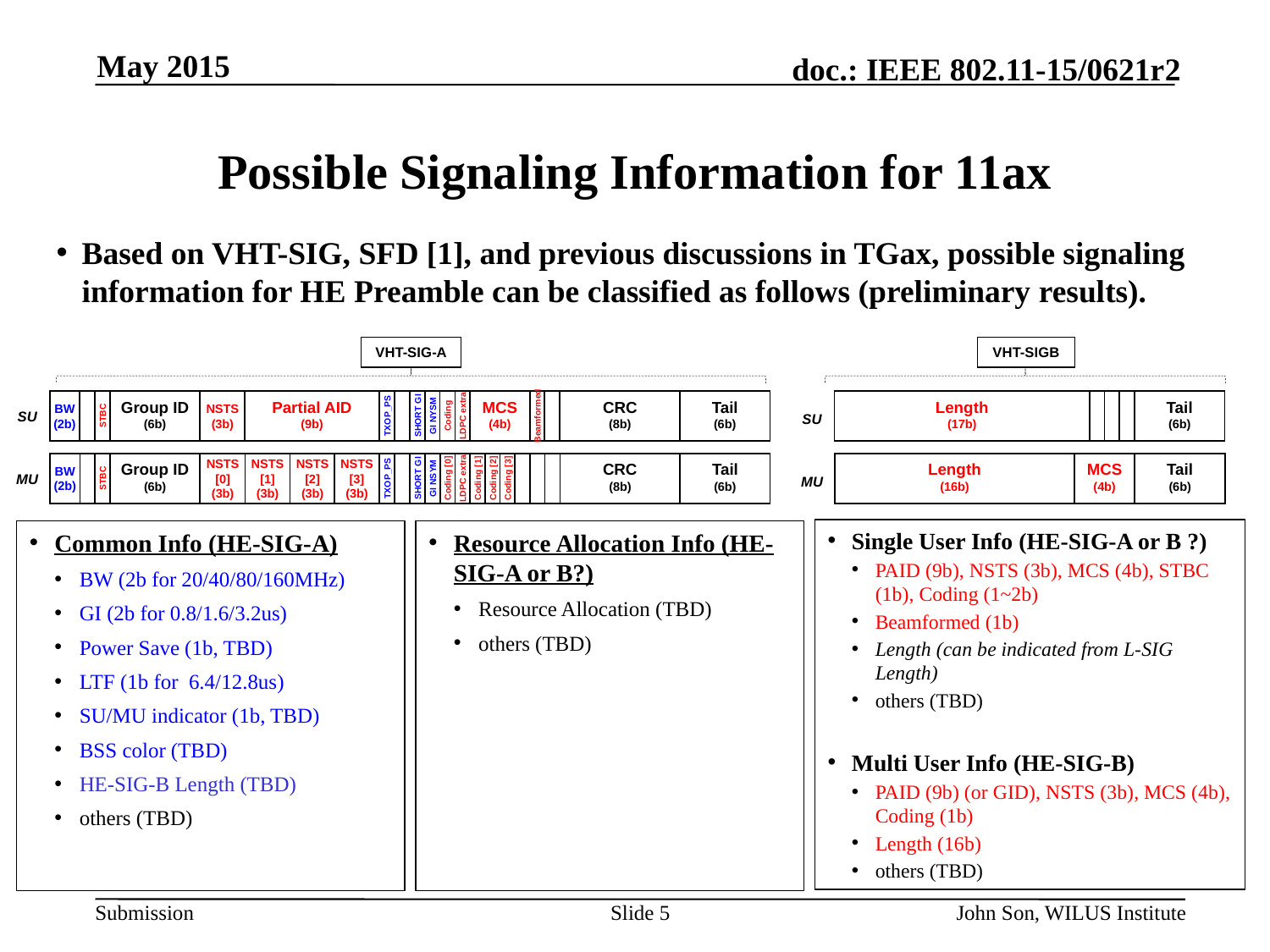

May 2015
# Possible Signaling Information for 11ax

Based on VHT-SIG, SFD [1], and previous discussions in TGax, possible signaling information for HE Preamble can be classified as follows (preliminary results).
VHT-SIG-A
VHT-SIGB
SU
BW
(2b)

STBC
Group ID
(6b)
NSTS
(3b)
Partial AID
(9b)
TXOP_PS

SHORT GI
GI NYSM
Coding
LDPC extra
MCS
(4b)
Beamformed

CRC
(8b)
Tail
(6b)
Length
(17b)

Tail
(6b)
SU
MCS
(4b)
MU
BW
(2b)

STBC
Group ID
(6b)
NSTS
[0]
(3b)
NSTS
[1]
(3b)
NSTS
[2]
(3b)
NSTS
[3]
(3b)
TXOP_PS

SHORT GI
GI NSYM
Coding [0]
LDPC extra
Coding [1]
Coding [2]
Coding [3]

CRC
(8b)
Tail
(6b)
Length
(16b)
Tail
(6b)
MU
Single User Info (HE-SIG-A or B ?)
PAID (9b), NSTS (3b), MCS (4b), STBC (1b), Coding (1~2b)
Beamformed (1b)
Length (can be indicated from L-SIG Length)
others (TBD)

Multi User Info (HE-SIG-B)
PAID (9b) (or GID), NSTS (3b), MCS (4b), Coding (1b)
Length (16b)
others (TBD)
Common Info (HE-SIG-A)
BW (2b for 20/40/80/160MHz)
GI (2b for 0.8/1.6/3.2us)
Power Save (1b, TBD)
LTF (1b for  6.4/12.8us)
SU/MU indicator (1b, TBD)
BSS color (TBD)
HE-SIG-B Length (TBD)
others (TBD)
Resource Allocation Info (HE-SIG-A or B?)
Resource Allocation (TBD)
others (TBD)
Slide 5
John Son, WILUS Institute